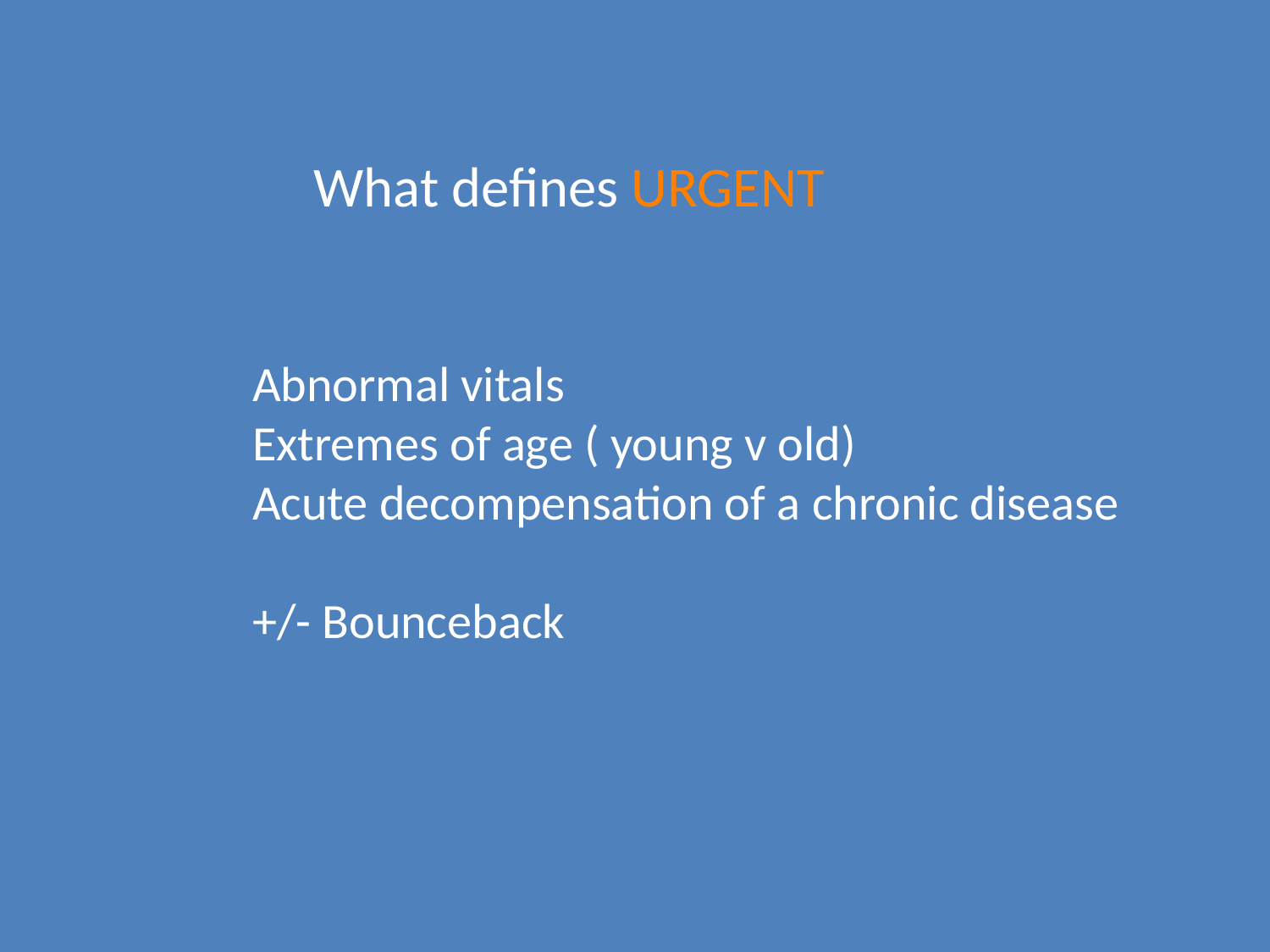

What defines URGENT
Abnormal vitals
Extremes of age ( young v old)
Acute decompensation of a chronic disease

+/- Bounceback